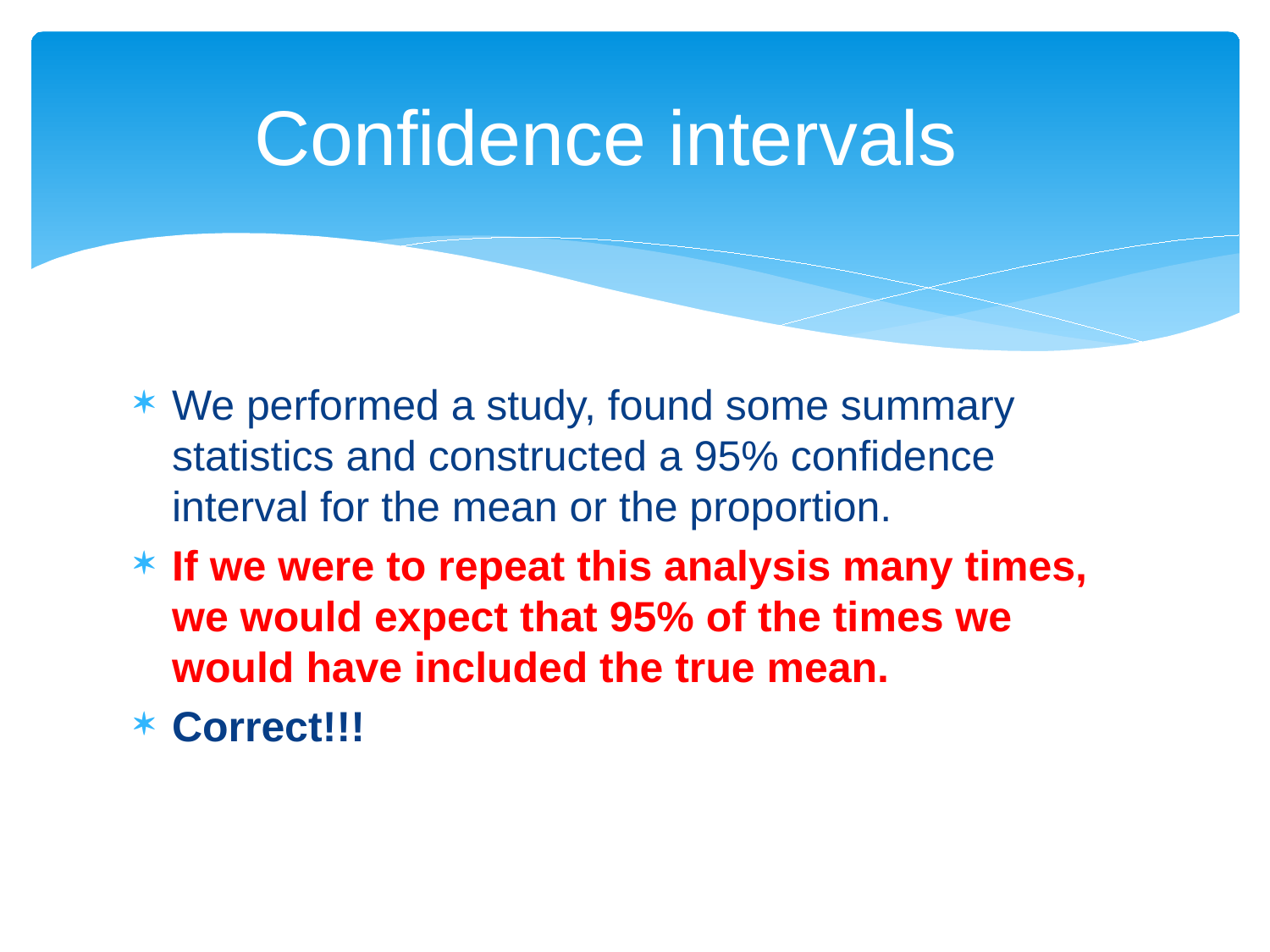

# Confidence intervals
We performed a study, found some summary statistics and constructed a 95% confidence interval for the mean or the proportion.
If we were to repeat this analysis many times, we would expect that 95% of the times we would have included the true mean.
Correct!!!